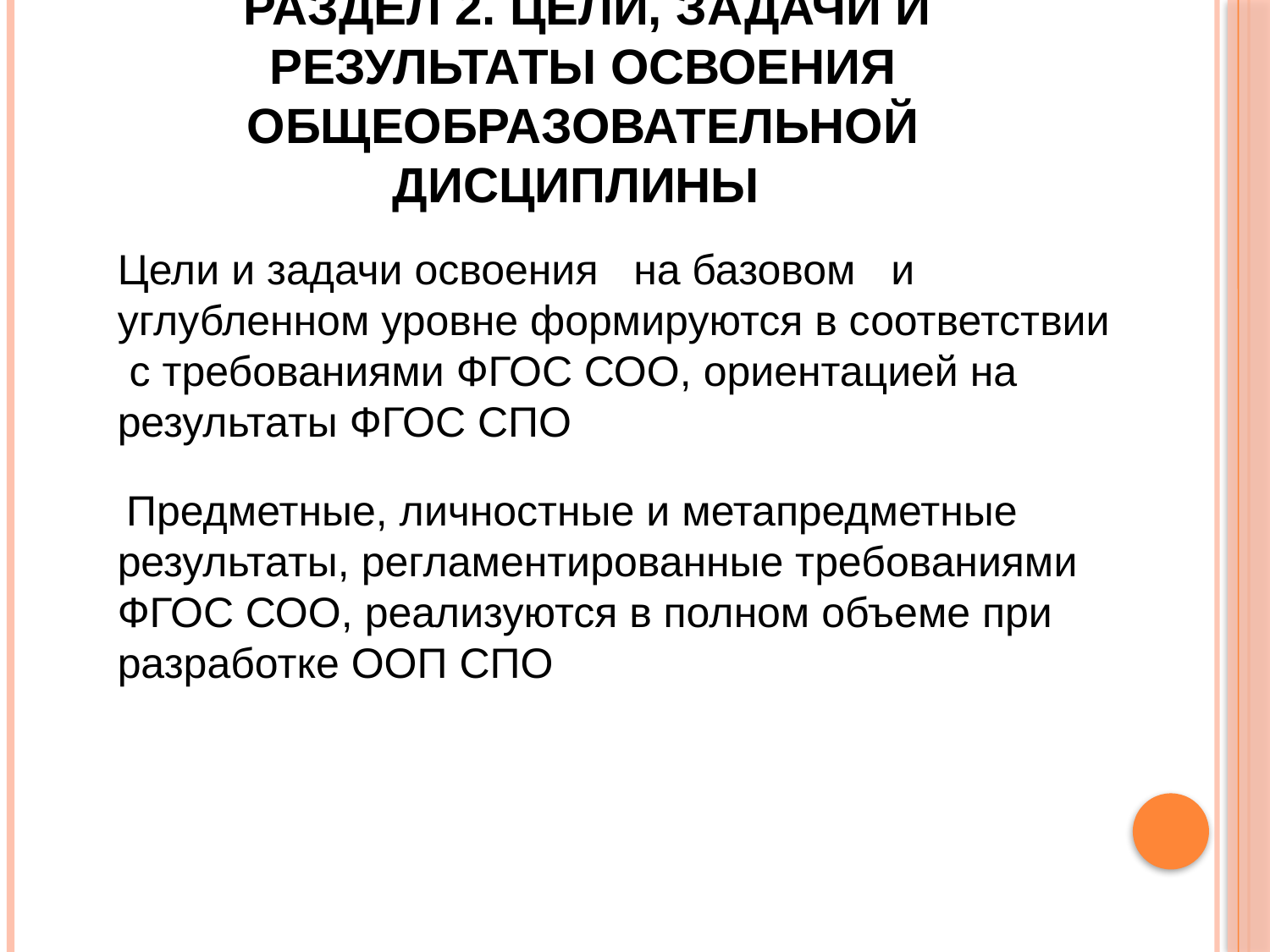

# Раздел 2. Цели, задачи и результаты освоения общеобразовательной дисциплины
Цели и задачи освоения   на базовом   и углубленном уровне формируются в соответствии  с требованиями ФГОС СОО, ориентацией на результаты ФГОС СПО

 Предметные, личностные и метапредметные результаты, регламентированные требованиями ФГОС СОО, реализуются в полном объеме при разработке ООП СПО